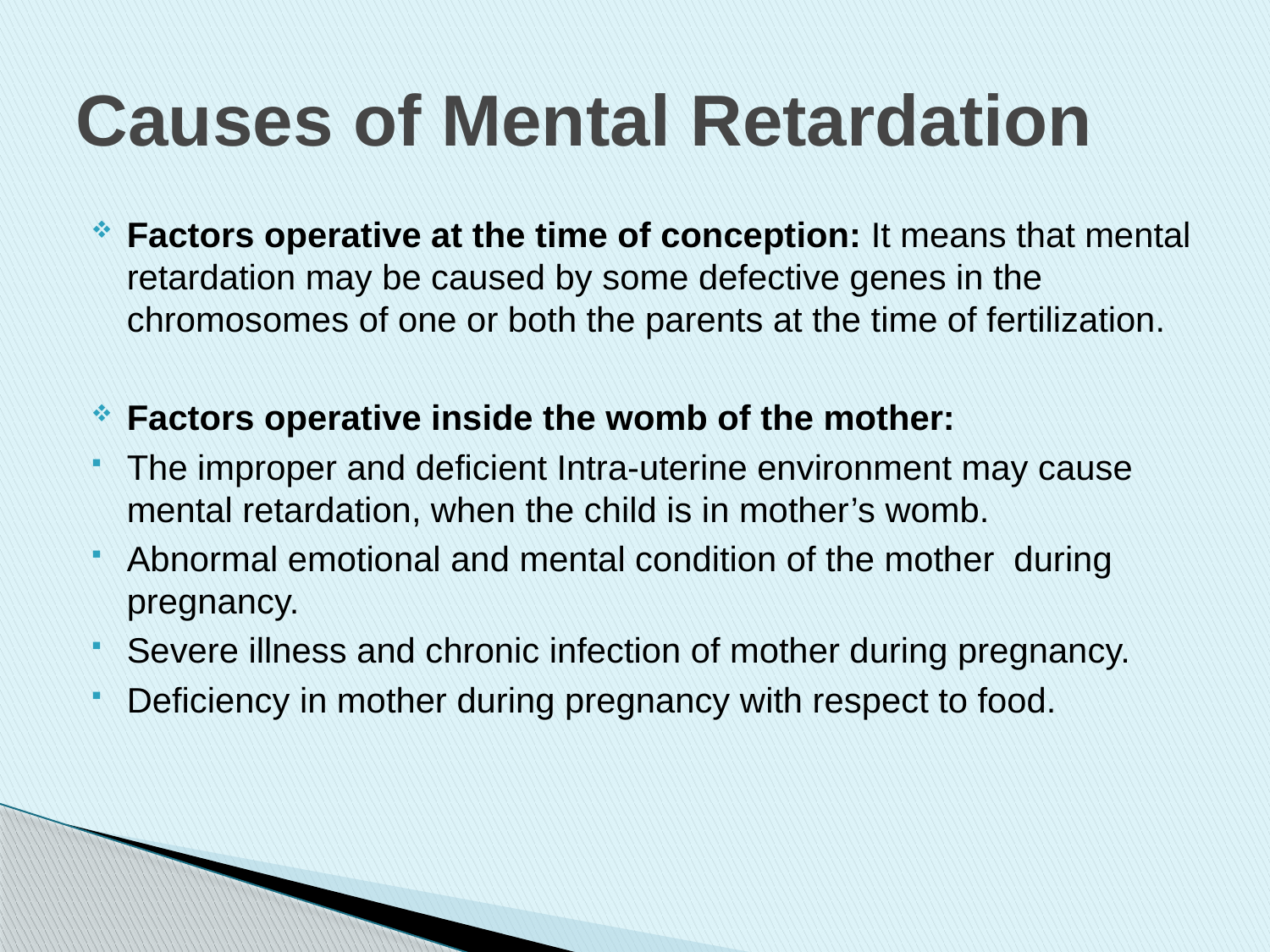

# Causes of Mental Retardation
Factors operative at the time of conception: It means that mental retardation may be caused by some defective genes in the chromosomes of one or both the parents at the time of fertilization.

Factors operative inside the womb of the mother:
The improper and deficient Intra-uterine environment may cause mental retardation, when the child is in mother’s womb.
Abnormal emotional and mental condition of the mother  during pregnancy.
Severe illness and chronic infection of mother during pregnancy.
Deficiency in mother during pregnancy with respect to food.